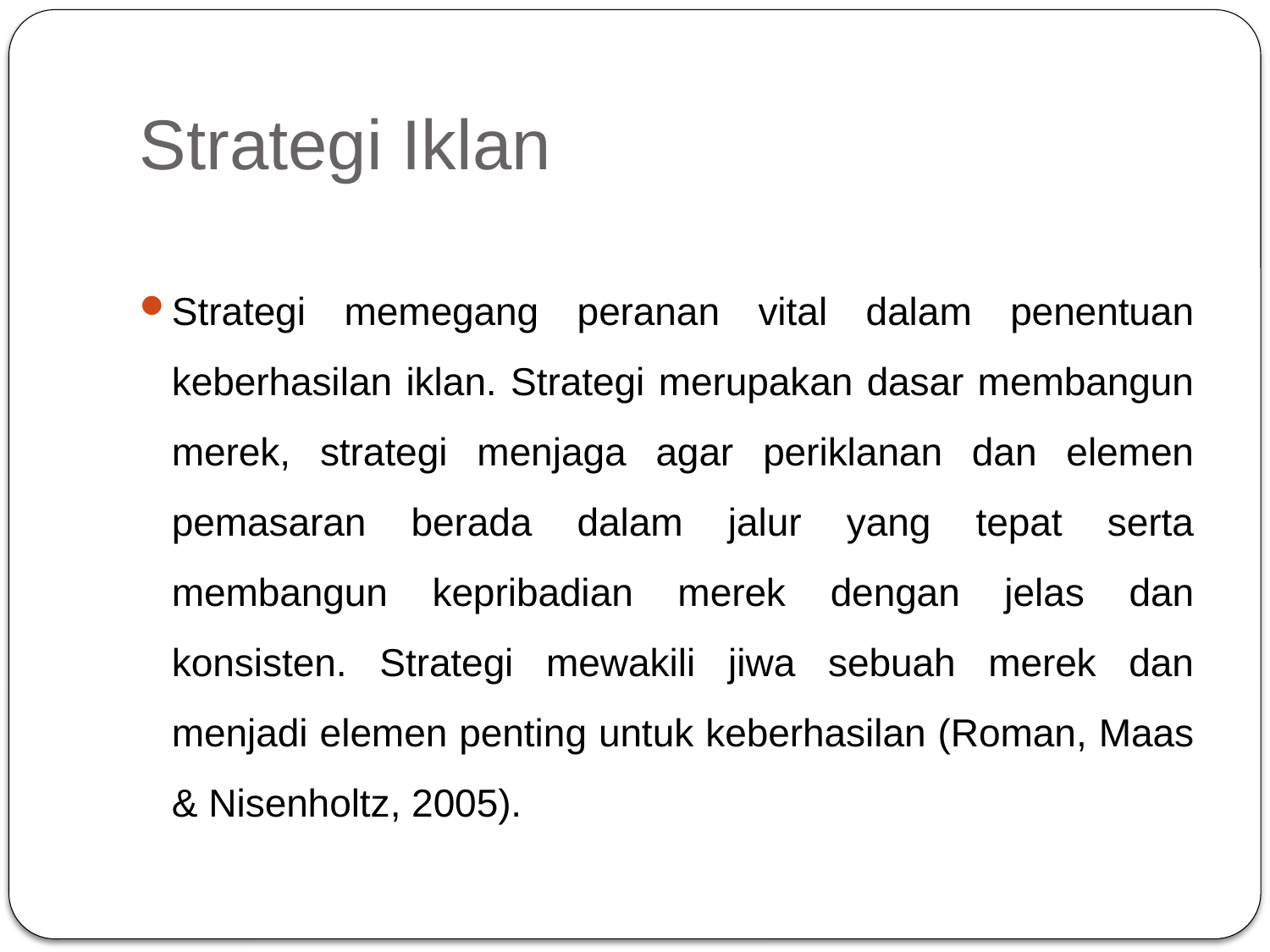

# Strategi Iklan

Strategi memegang peranan vital dalam penentuan keberhasilan iklan. Strategi merupakan dasar membangun merek, strategi menjaga agar periklanan dan elemen pemasaran berada dalam jalur yang tepat serta membangun kepribadian merek dengan jelas dan konsisten. Strategi mewakili jiwa sebuah merek dan menjadi elemen penting untuk keberhasilan (Roman, Maas & Nisenholtz, 2005).